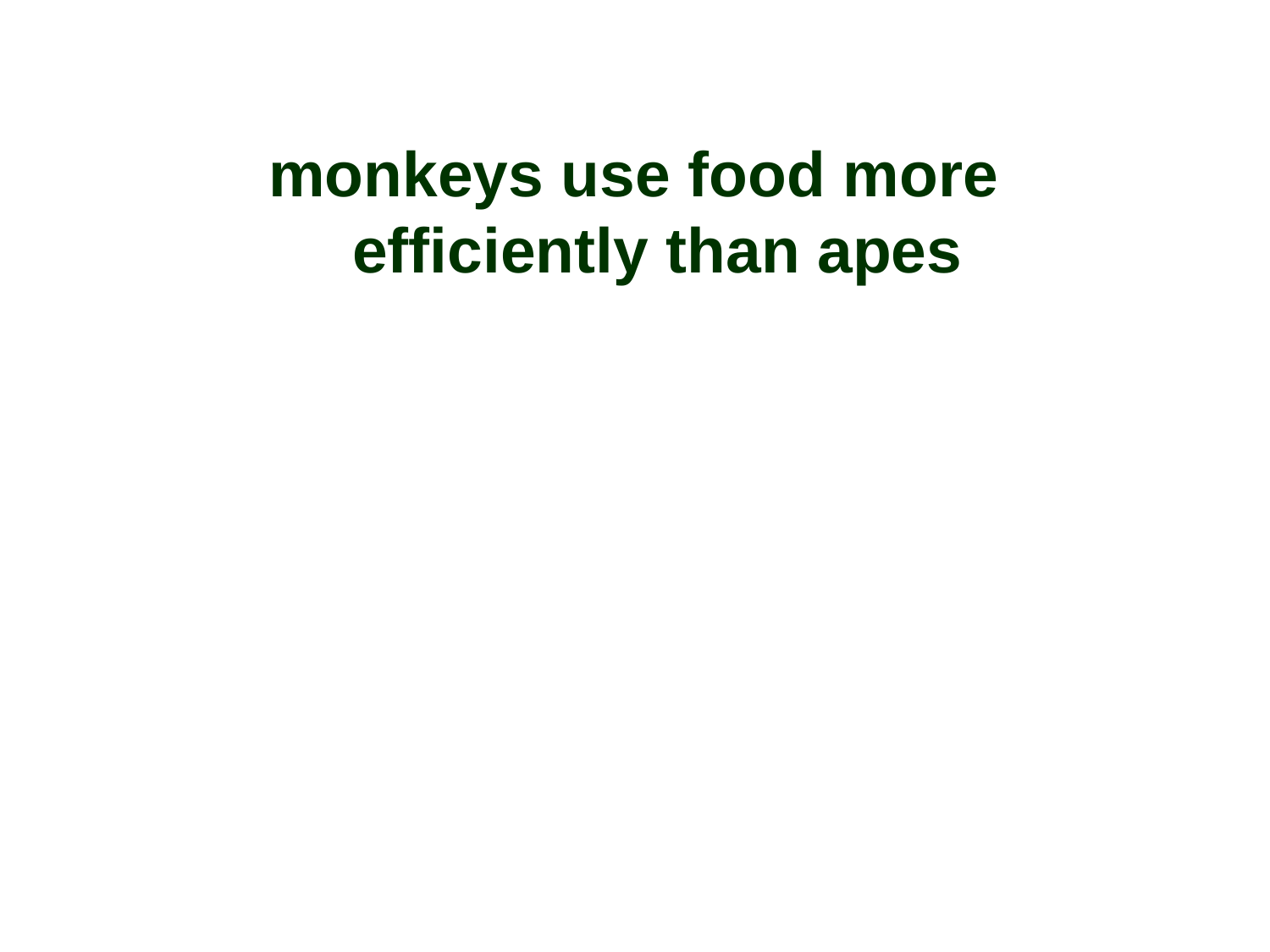

monkeys use food more efficiently than apes